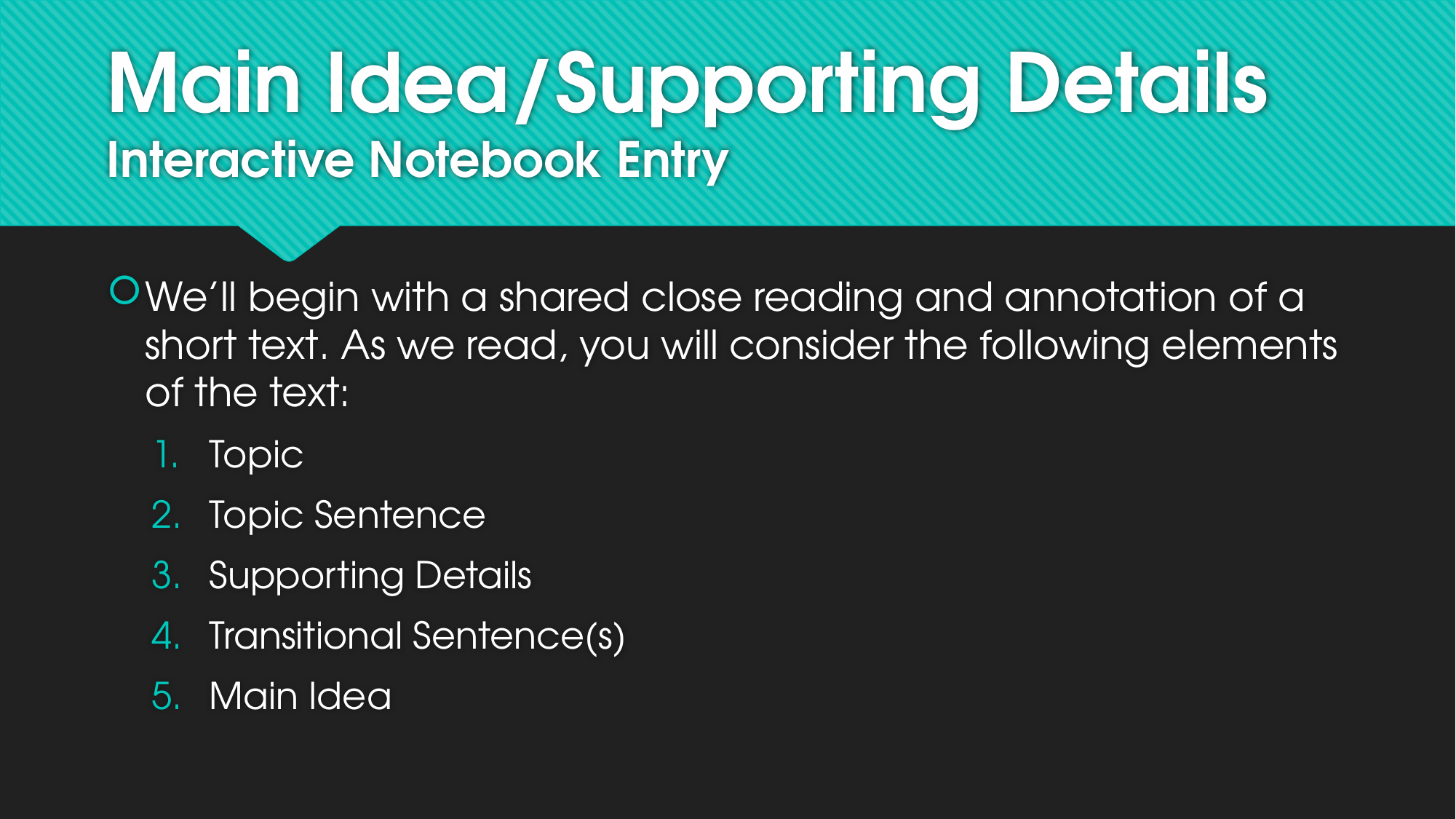

# Main Idea/Supporting Details Interactive Notebook Entry
We’ll begin with a shared close reading and annotation of a short text. As we read, you will consider the following elements of the text:
Topic
Topic Sentence
Supporting Details
Transitional Sentence(s)
Main Idea